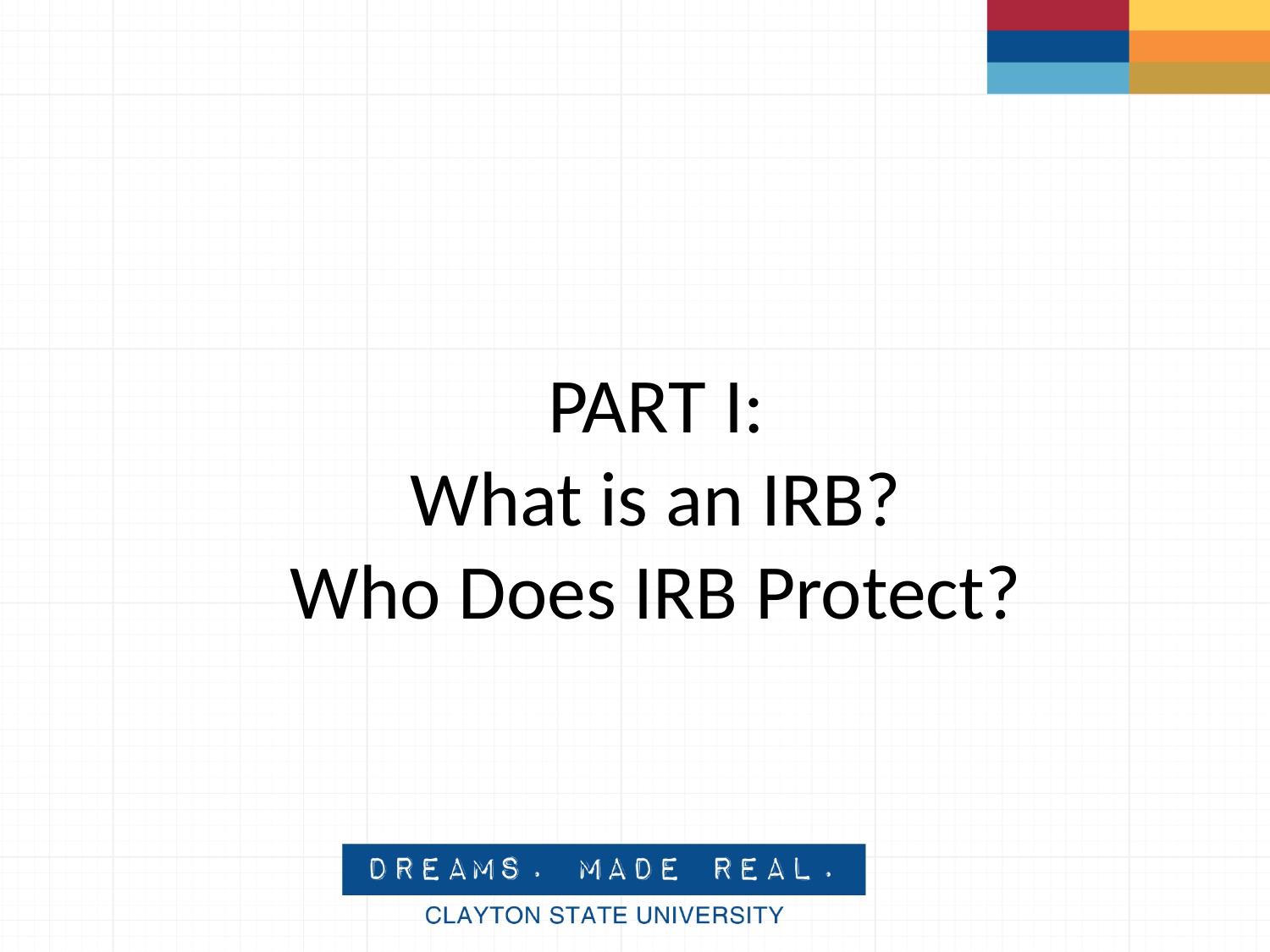

# PART I: What is an IRB? Who Does IRB Protect?